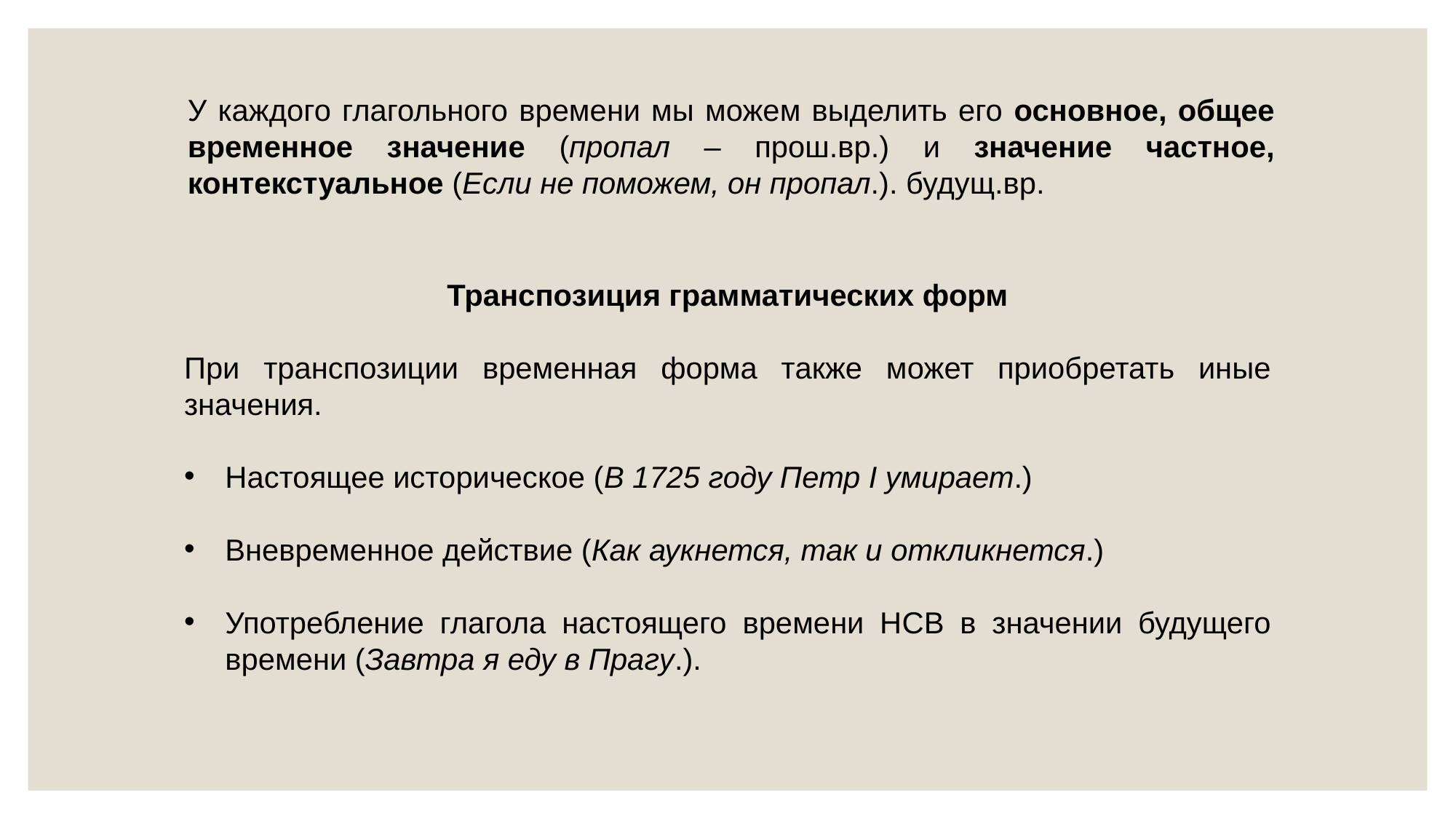

У каждого глагольного времени мы можем выделить его основное, общее временное значение (пропал – прош.вр.) и значение частное, контекстуальное (Если не поможем, он пропал.). будущ.вр.
Транспозиция грамматических форм

При транспозиции временная форма также может приобретать иные значения.

Настоящее историческое (В 1725 году Петр I умирает.)

Вневременное действие (Как аукнется, так и откликнется.)

Употребление глагола настоящего времени НСВ в значении будущего времени (Завтра я еду в Прагу.).